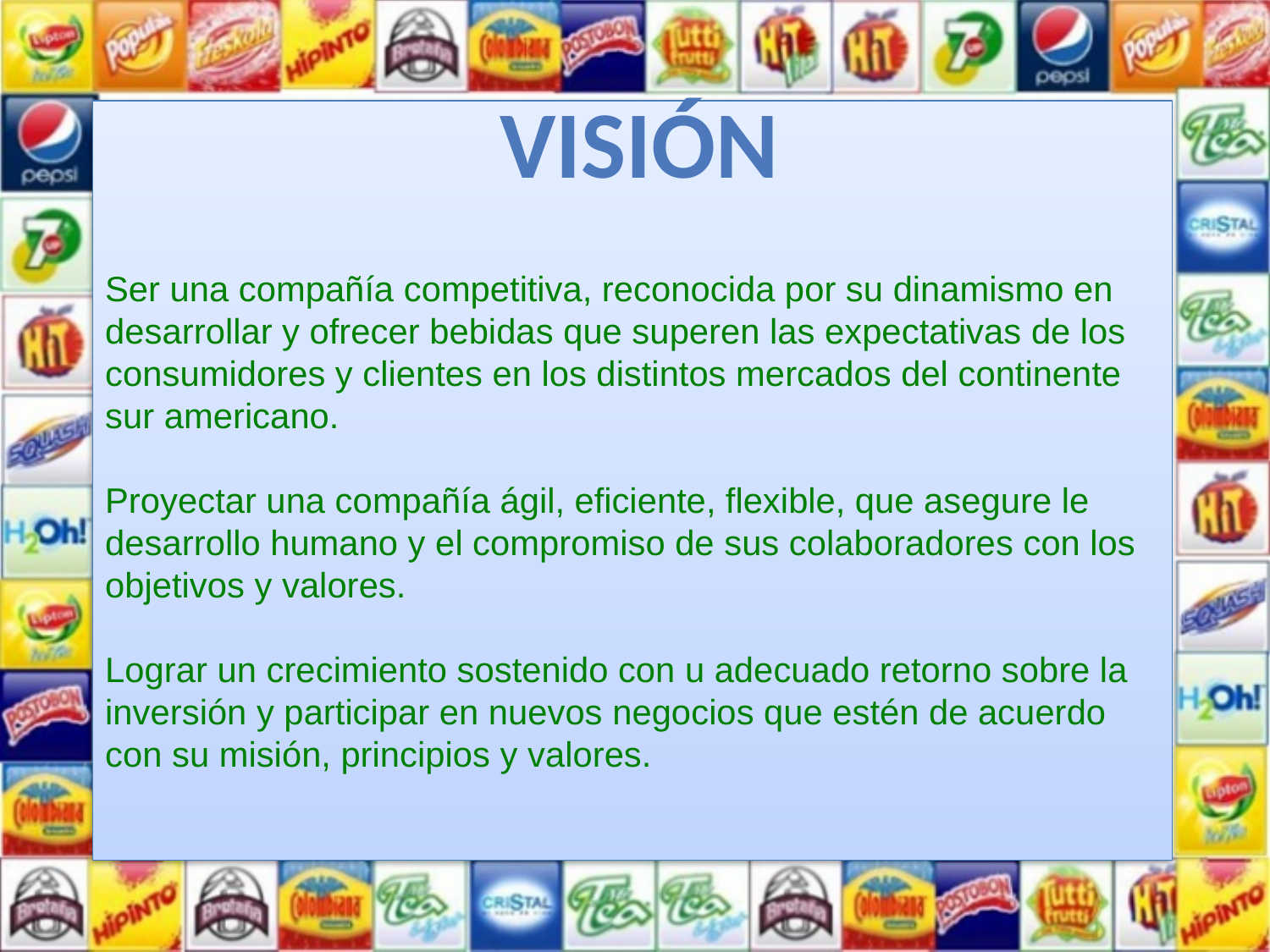

visión

Ser una compañía competitiva, reconocida por su dinamismo en desarrollar y ofrecer bebidas que superen las expectativas de los consumidores y clientes en los distintos mercados del continente sur americano.
Proyectar una compañía ágil, eficiente, flexible, que asegure le desarrollo humano y el compromiso de sus colaboradores con los objetivos y valores.
Lograr un crecimiento sostenido con u adecuado retorno sobre la inversión y participar en nuevos negocios que estén de acuerdo con su misión, principios y valores.